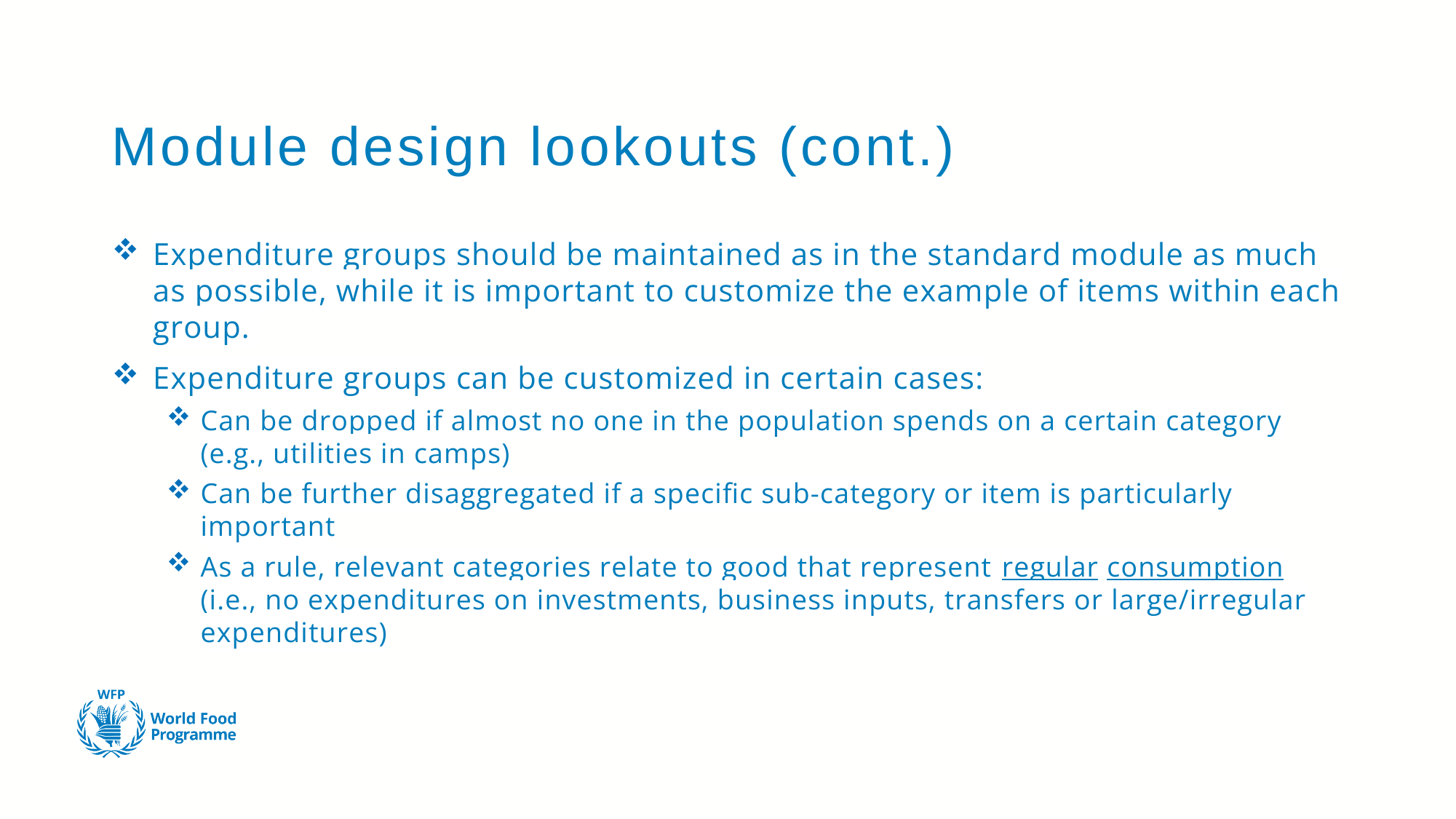

# Module design lookouts (cont.)
Expenditure groups should be maintained as in the standard module as much as possible, while it is important to customize the example of items within each group.
Expenditure groups can be customized in certain cases:
Can be dropped if almost no one in the population spends on a certain category (e.g., utilities in camps)
Can be further disaggregated if a specific sub-category or item is particularly important
As a rule, relevant categories relate to good that represent regular consumption (i.e., no expenditures on investments, business inputs, transfers or large/irregular expenditures)